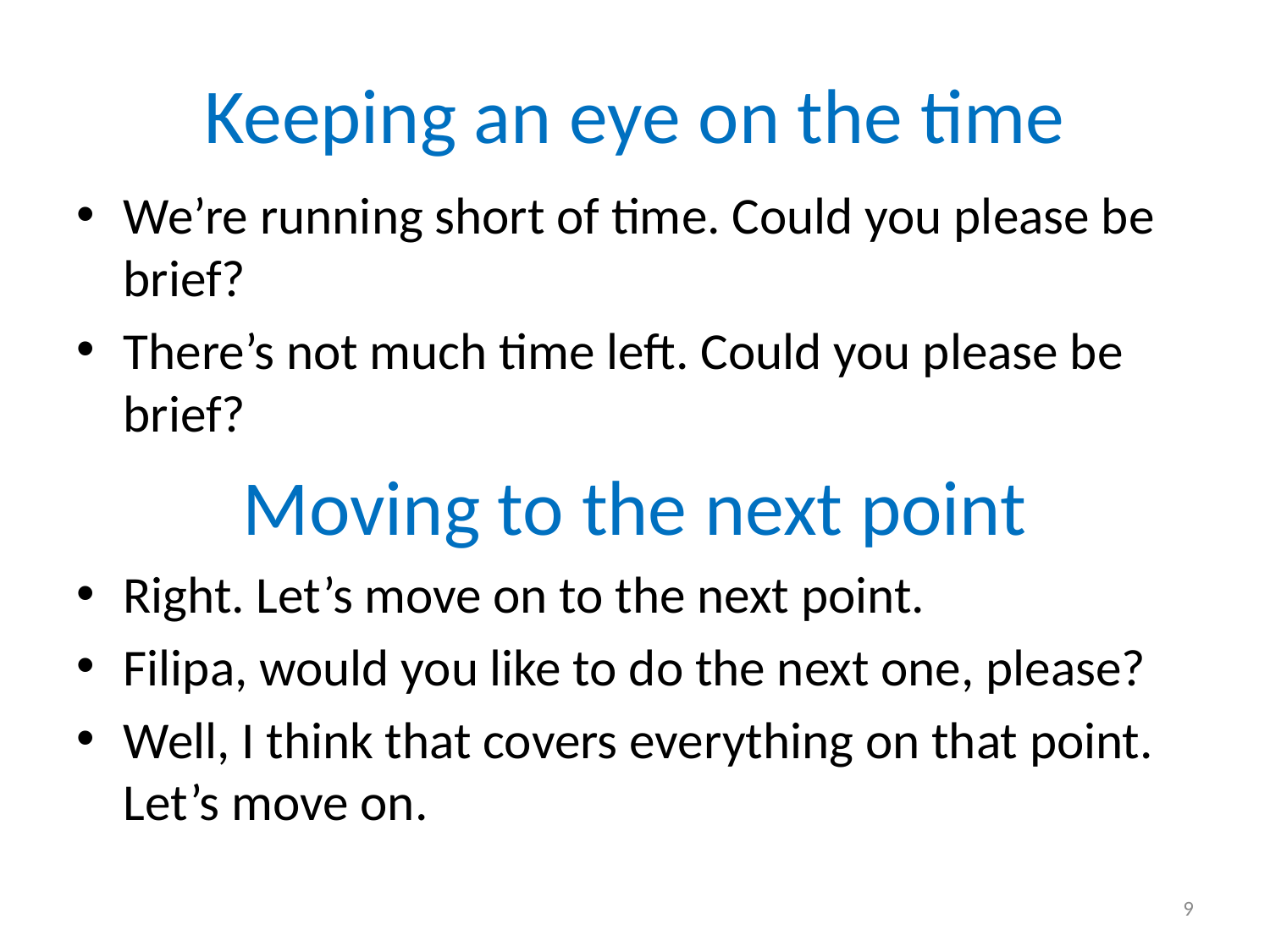

# Keeping an eye on the time
We’re running short of time. Could you please be brief?
There’s not much time left. Could you please be brief?
Moving to the next point
Right. Let’s move on to the next point.
Filipa, would you like to do the next one, please?
Well, I think that covers everything on that point. Let’s move on.
9